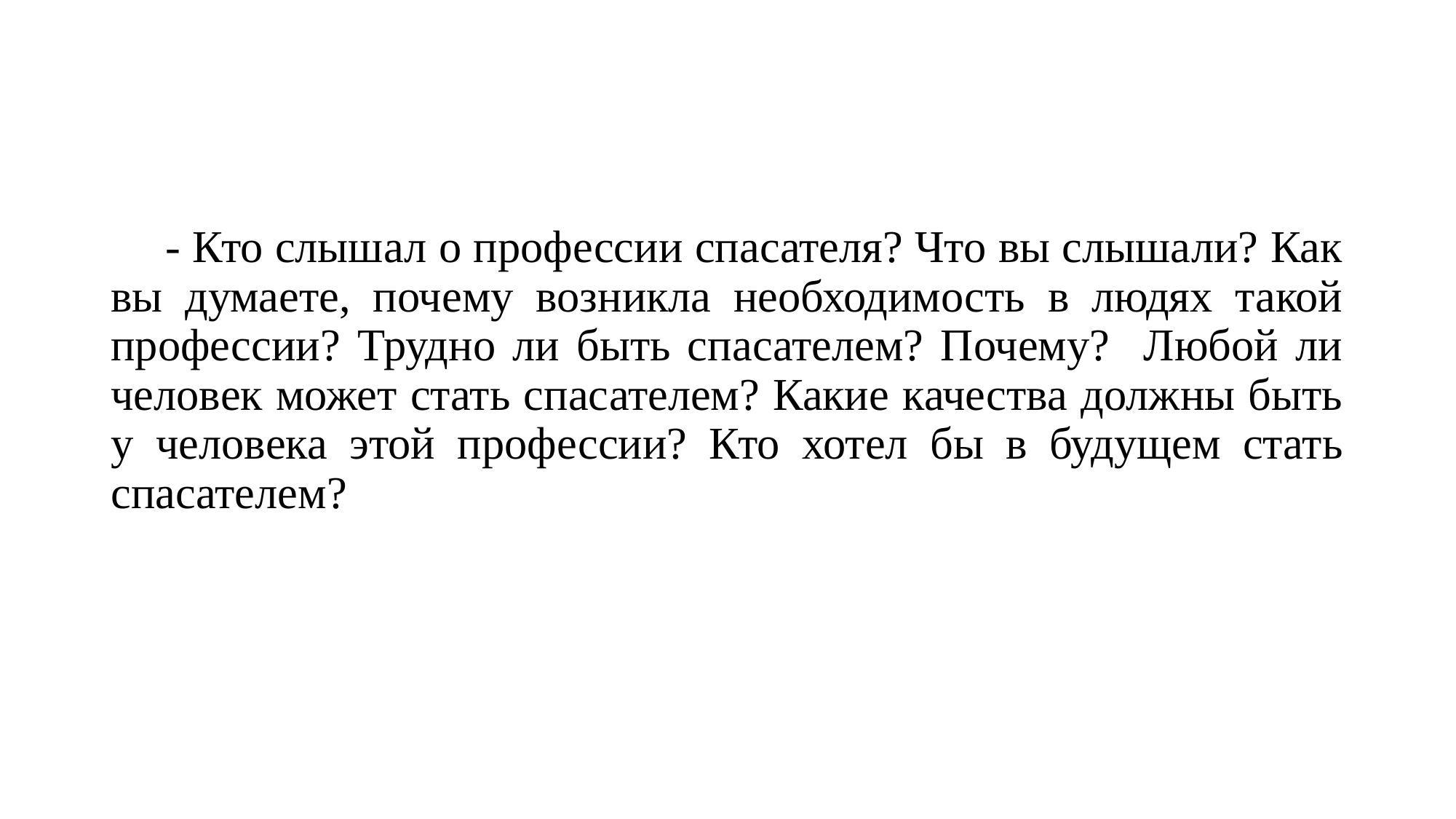

- Кто слышал о профессии спасателя? Что вы слышали? Как вы думаете, почему возникла необходимость в людях такой профессии? Трудно ли быть спасателем? Почему?  Любой ли человек может стать спасателем? Какие качества должны быть у человека этой профессии? Кто хотел бы в будущем стать спасателем?